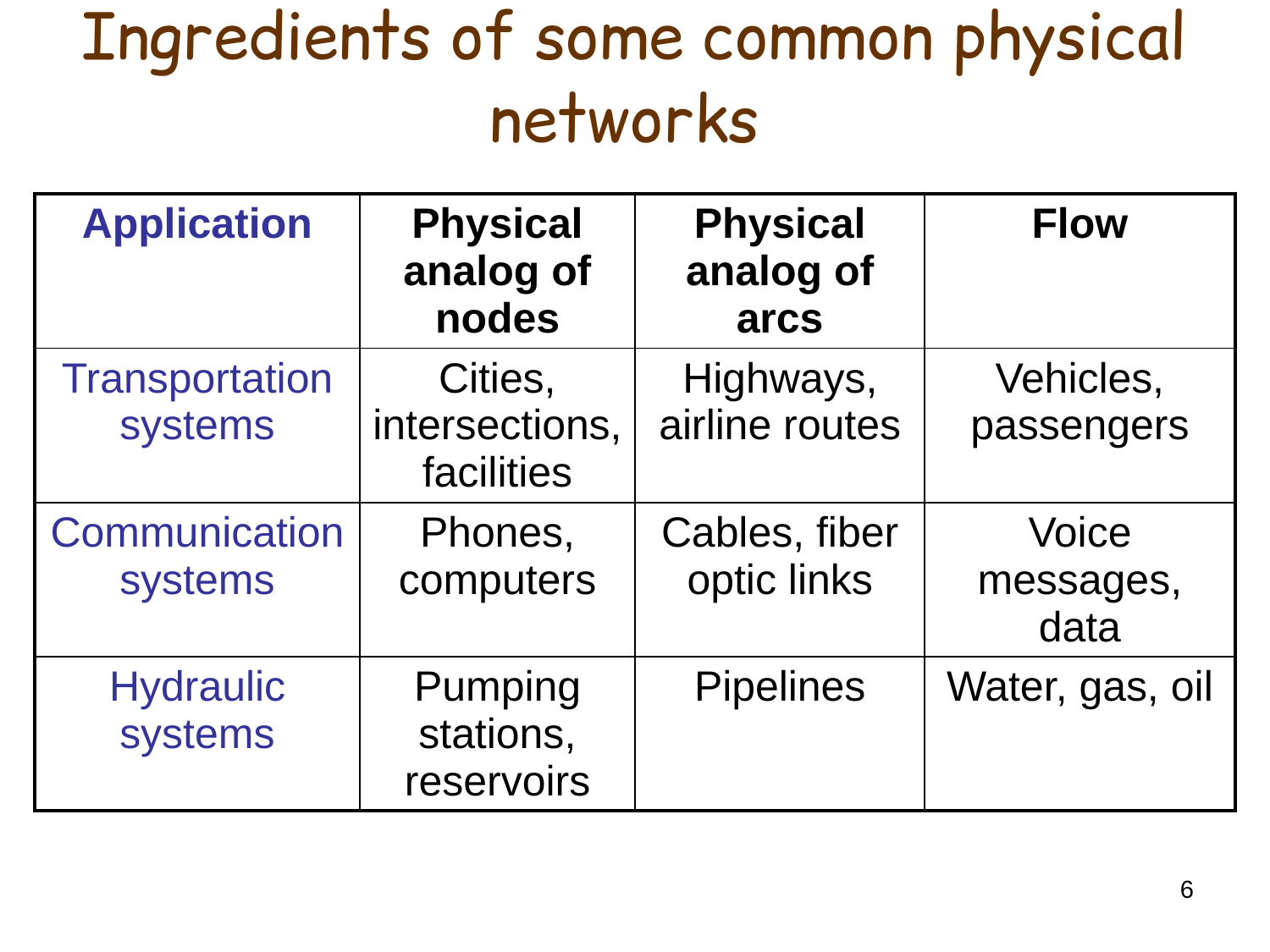

# Ingredients of some common physical networks

| Application | Physical analog of nodes | Physical analog of arcs | Flow |
| --- | --- | --- | --- |
| Transportation systems | Cities, intersections, facilities | Highways, airline routes | Vehicles, passengers |
| Communication systems | Phones, computers | Cables, fiber optic links | Voice messages, data |
| Hydraulic systems | Pumping stations, reservoirs | Pipelines | Water, gas, oil |
6